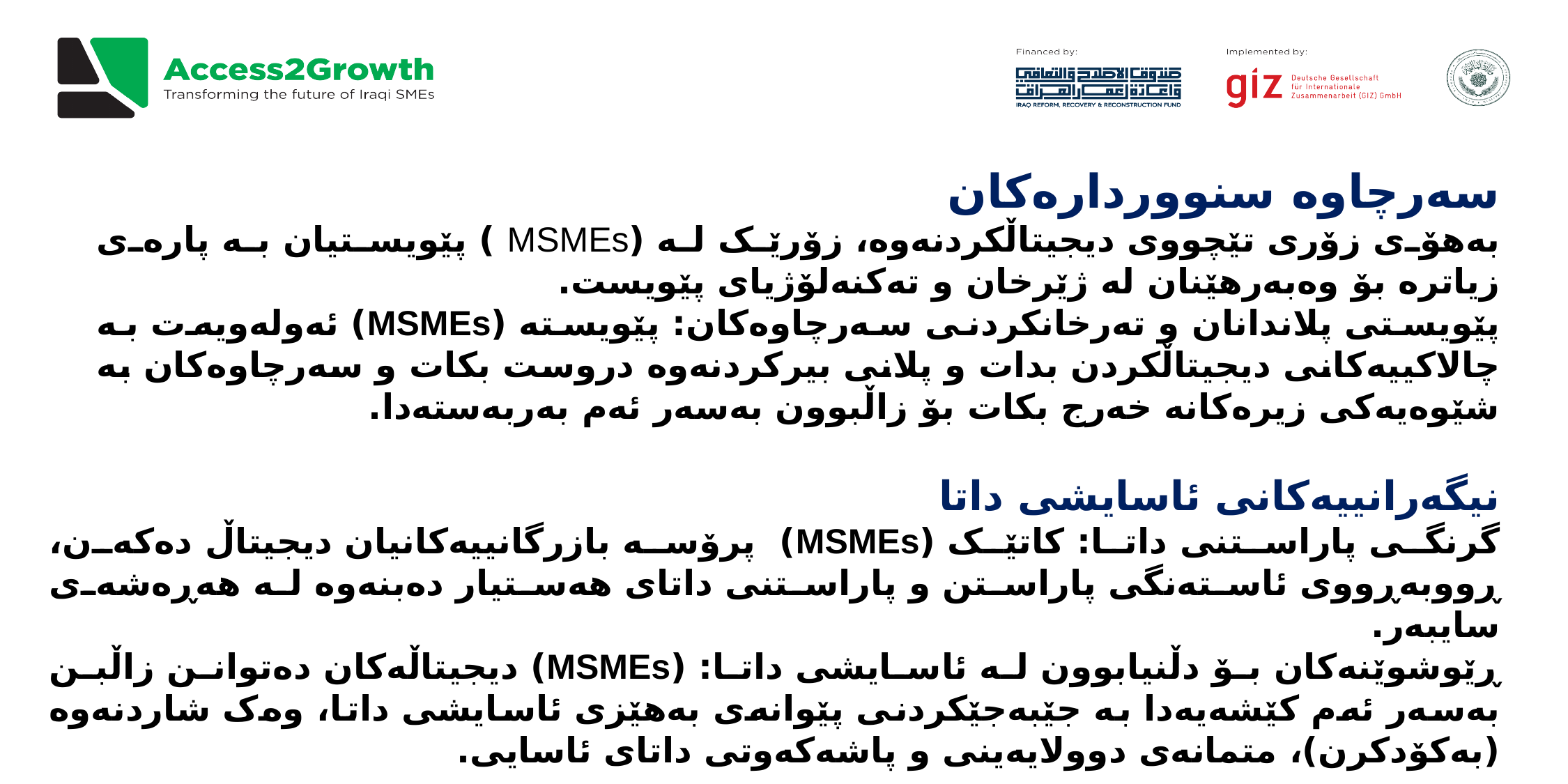

سەرچاوە سنووردارەکان
بەهۆی زۆری تێچووی دیجیتاڵکردنەوە، زۆرێک لە (MSMEs ) پێویستیان بە پارەی زیاترە بۆ وەبەرهێنان لە ژێرخان و تەکنەلۆژیای پێویست.
پێویستی پلاندانان و تەرخانکردنی سەرچاوەکان: پێویستە (MSMEs) ئەولەویەت بە چالاکییەکانی دیجیتاڵکردن بدات و پلانی بیرکردنەوە دروست بکات و سەرچاوەکان بە شێوەیەکی زیرەکانە خەرج بکات بۆ زاڵبوون بەسەر ئەم بەربەستەدا.
نیگەرانییەکانی ئاسایشی داتا
گرنگی پاراستنی داتا: کاتێک (MSMEs)  پرۆسە بازرگانییەکانیان دیجیتاڵ دەکەن، ڕووبەڕووی ئاستەنگی پاراستن و پاراستنی داتای هەستیار دەبنەوە لە هەڕەشەی سایبەر.
ڕێوشوێنەکان بۆ دڵنیابوون لە ئاسایشی داتا: (MSMEs) دیجیتاڵەکان دەتوانن زاڵبن بەسەر ئەم کێشەیەدا بە جێبەجێکردنی پێوانەی بەهێزی ئاسایشی داتا، وەک شاردنەوە (بەکۆدکرن)، متمانەى دوولایەینی و پاشەکەوتی داتای ئاسایی.